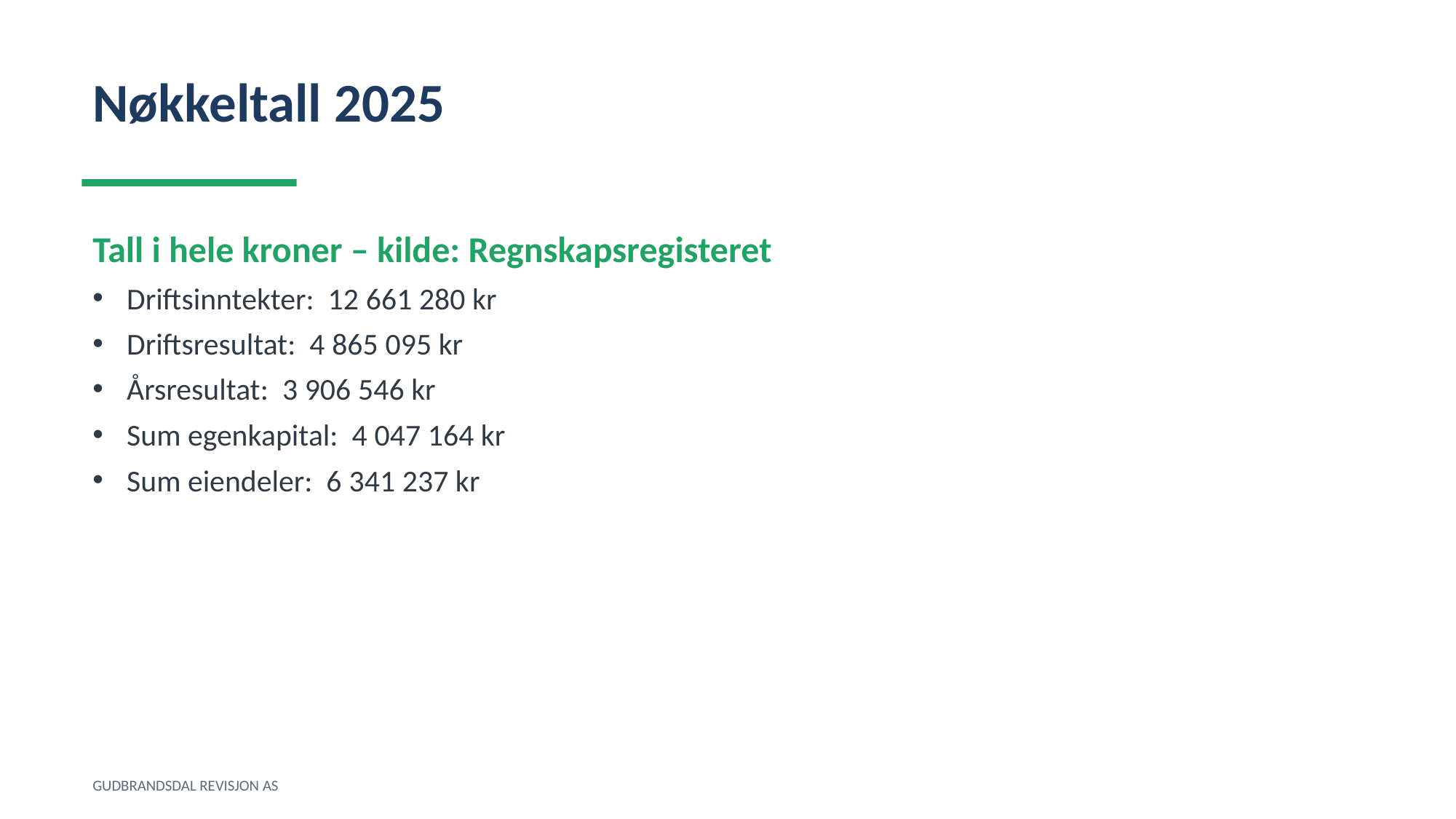

Nøkkeltall 2025

Tall i hele kroner – kilde: Regnskapsregisteret
Driftsinntekter:  12 661 280 kr
Driftsresultat:  4 865 095 kr
Årsresultat:  3 906 546 kr
Sum egenkapital:  4 047 164 kr
Sum eiendeler:  6 341 237 kr
GUDBRANDSDAL REVISJON AS